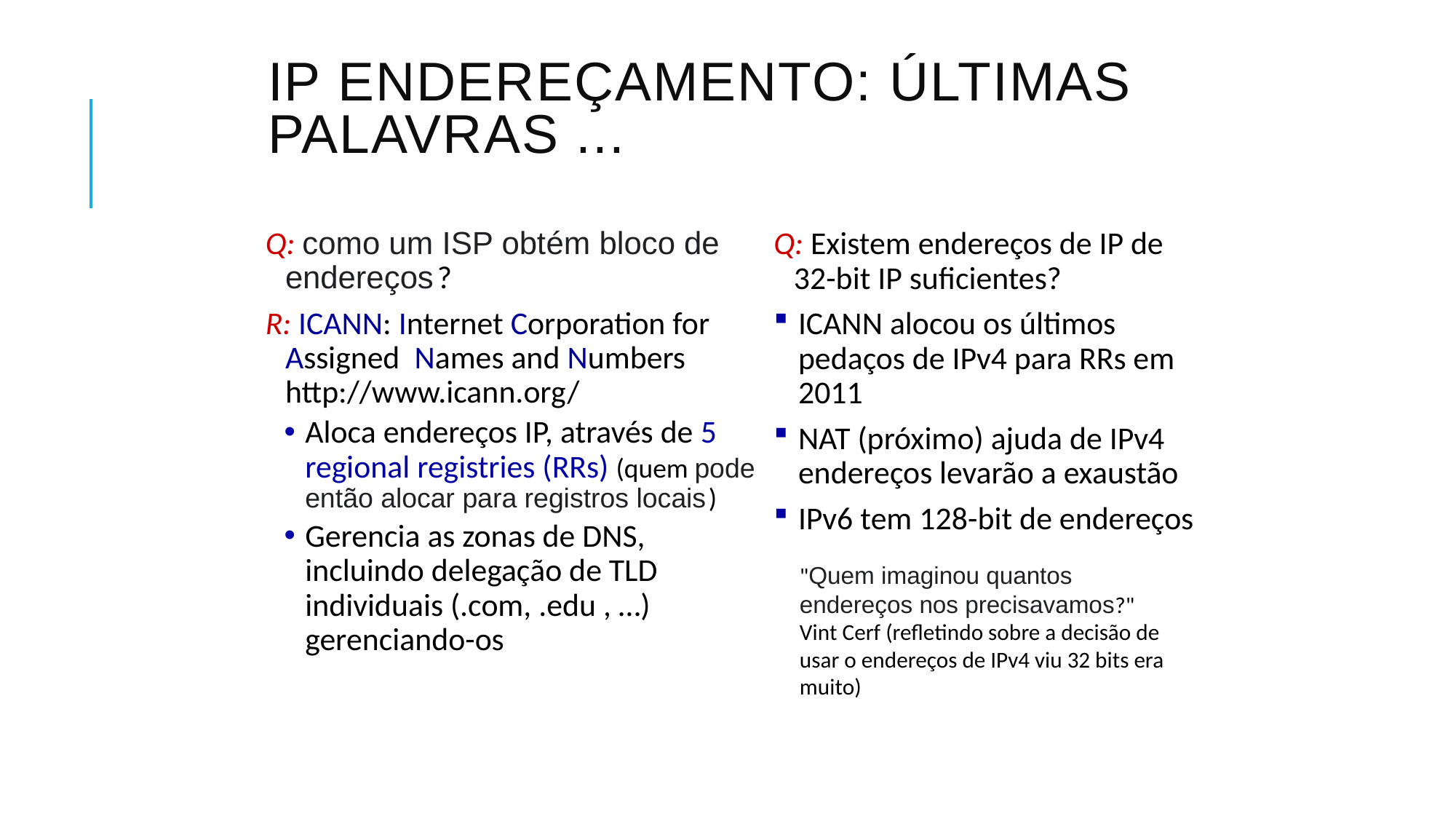

# IP endereçamento: últimas palavras ...
Q: como um ISP obtém bloco de endereços ?
R: ICANN: Internet Corporation for Assigned  Names and Numbers http://www.icann.org/
Aloca endereços IP, através de 5 regional registries (RRs) (quem pode então alocar para registros locais )
Gerencia as zonas de DNS, incluindo delegação de TLD individuais (.com, .edu , …) gerenciando-os

Q: Existem endereços de IP de 32-bit IP suficientes?
ICANN alocou os últimos pedaços de IPv4 para RRs em 2011
NAT (próximo) ajuda de IPv4 endereços levarão a exaustão
IPv6 tem 128-bit de endereços
"Quem imaginou quantos endereços nos precisavamos?"  Vint Cerf (refletindo sobre a decisão de usar o endereços de IPv4 viu 32 bits era muito)
Network Layer: 4-34